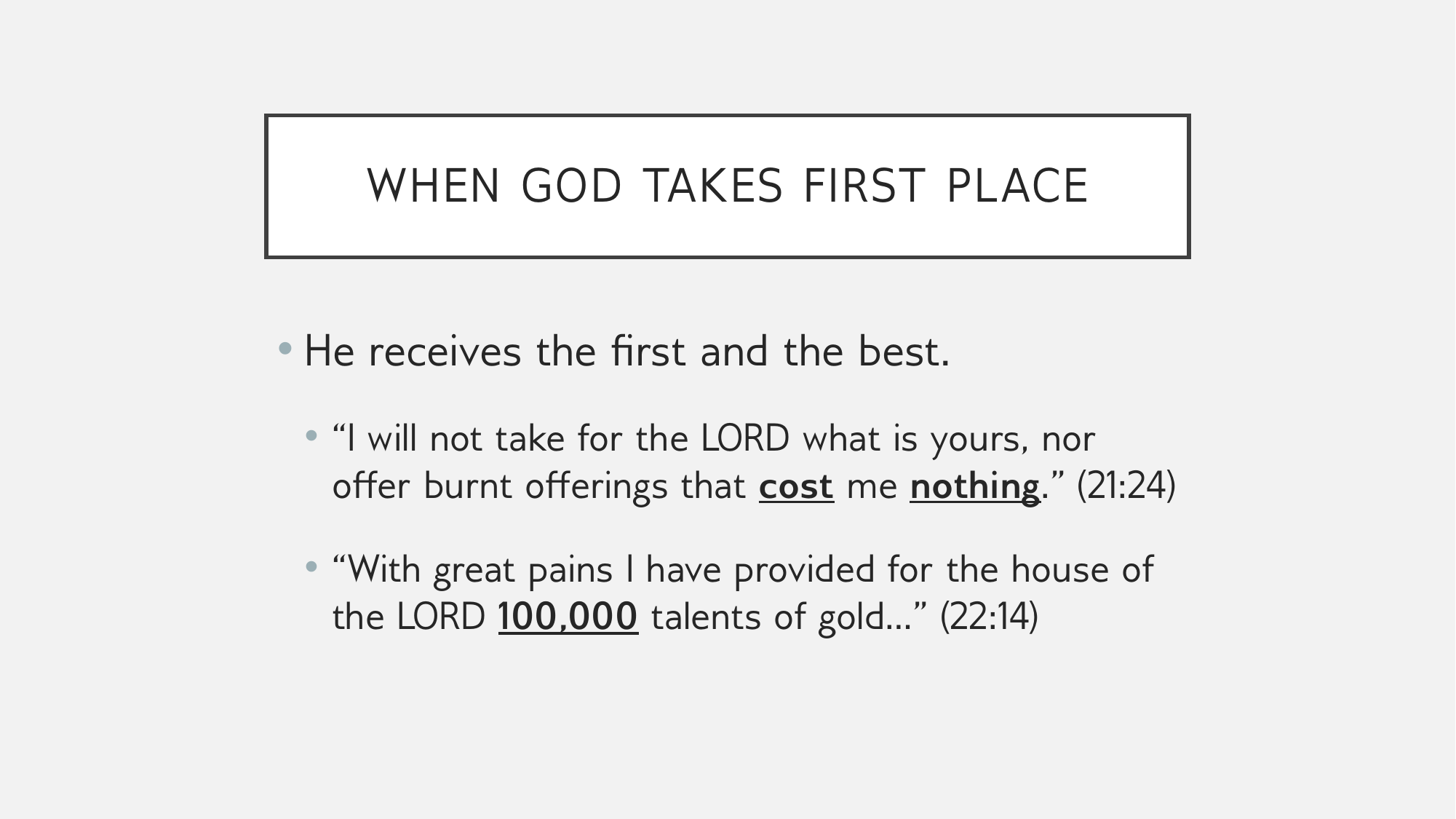

# WHEN GOD TAKES FIRST PLACE
He receives the first and the best.
“I will not take for the LORD what is yours, nor offer burnt offerings that cost me nothing.” (21:24)
“With great pains I have provided for the house of the LORD 100,000 talents of gold…” (22:14)